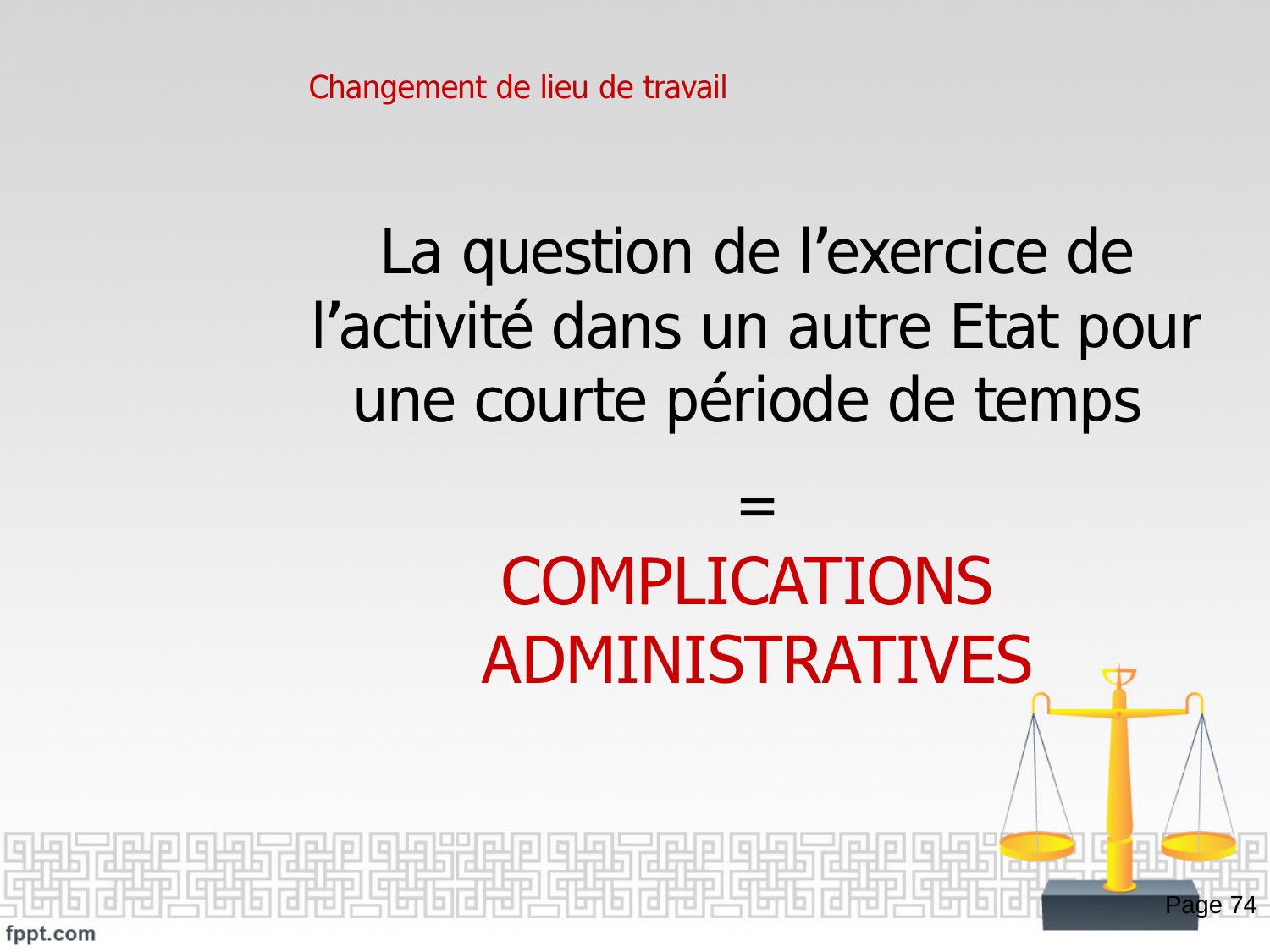

Changement de lieu de travail
La question de l’exercice de l’activité dans un autre Etat pour une courte période de temps
=
COMPLICATIONS
ADMINISTRATIVES

Page 74